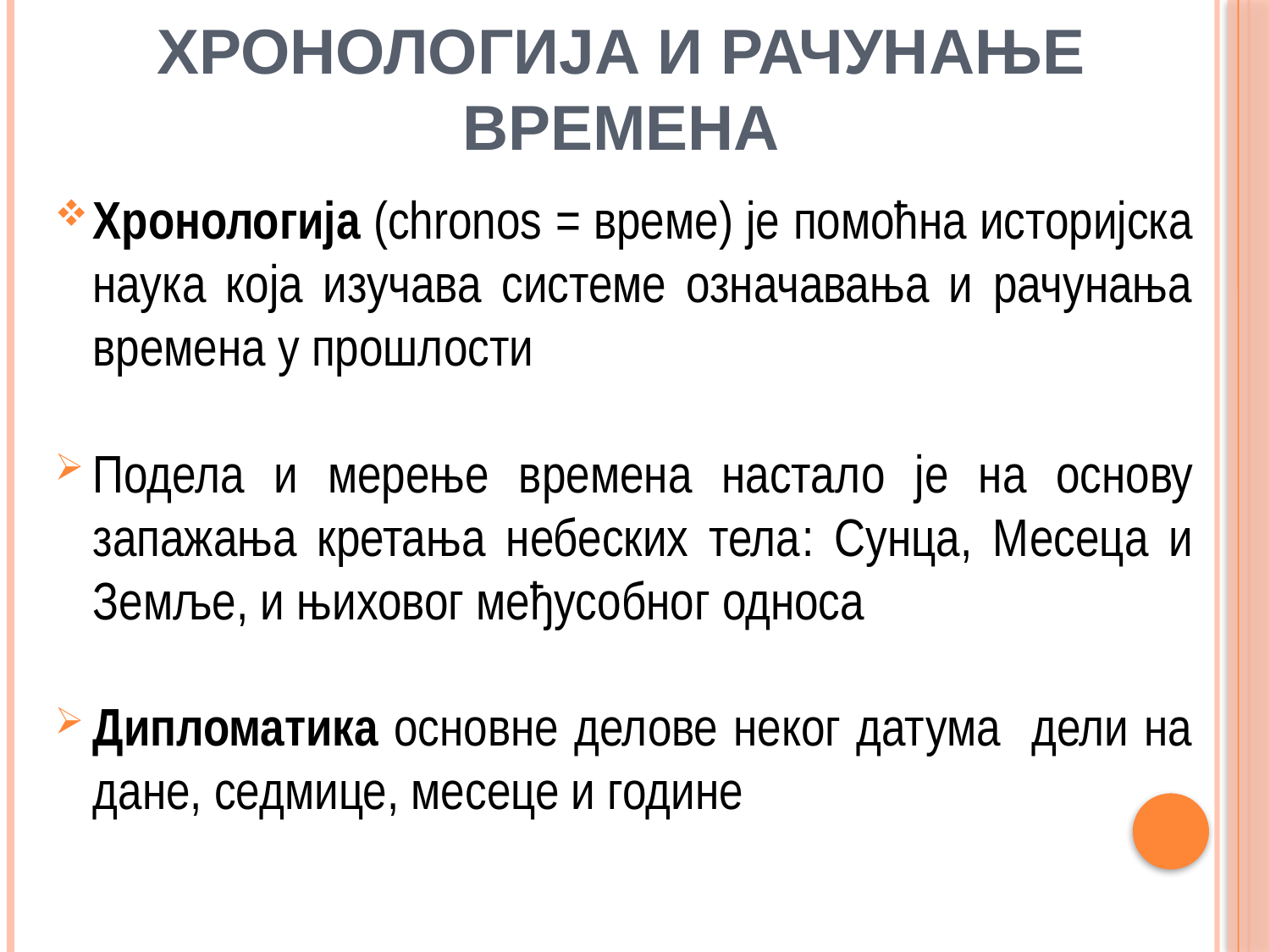

# ХРОНОЛОГИЈА И РАЧУНАЊЕ ВРЕМЕНА
Хронологија (chronos = време) је помоћна историјска наука која изучава системе означавања и рачунања времена у прошлости

Подела и мерење времена настало је на основу запажања кретања небеских тела: Сунца, Месеца и Земље, и њиховог међусобног односа

Дипломатика основне делове неког датума  дели на дане, седмице, месеце и године